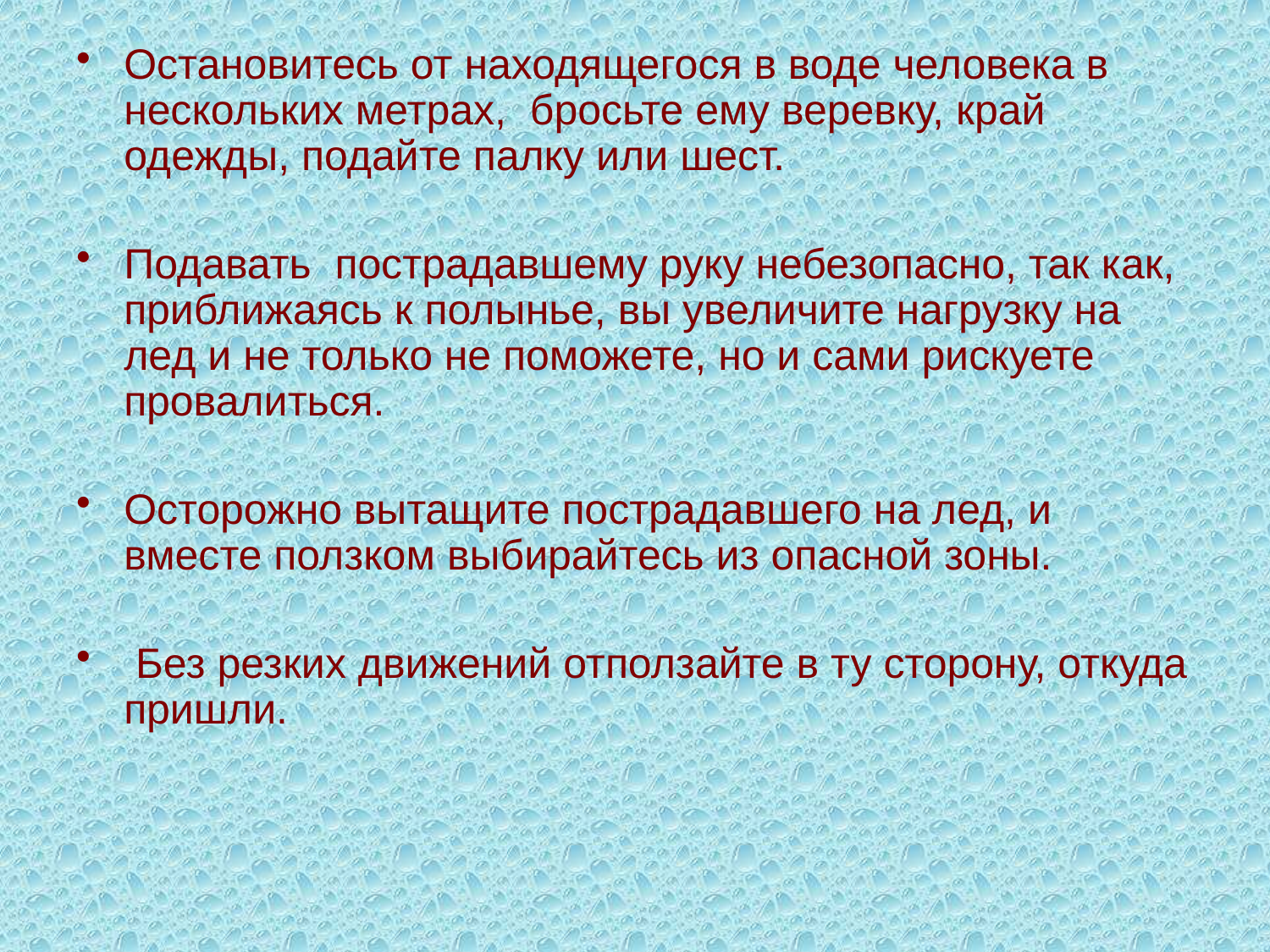

Остановитесь от находящегося в воде человека в нескольких метрах,  бросьте ему веревку, край одежды, подайте палку или шест.

Подавать  пострадавшему руку небезопасно, так как, приближаясь к полынье, вы увеличите нагрузку на лед и не только не поможете, но и сами рискуете провалиться.

Осторожно вытащите пострадавшего на лед, и вместе ползком выбирайтесь из опасной зоны.

 Без резких движений отползайте в ту сторону, откуда пришли.